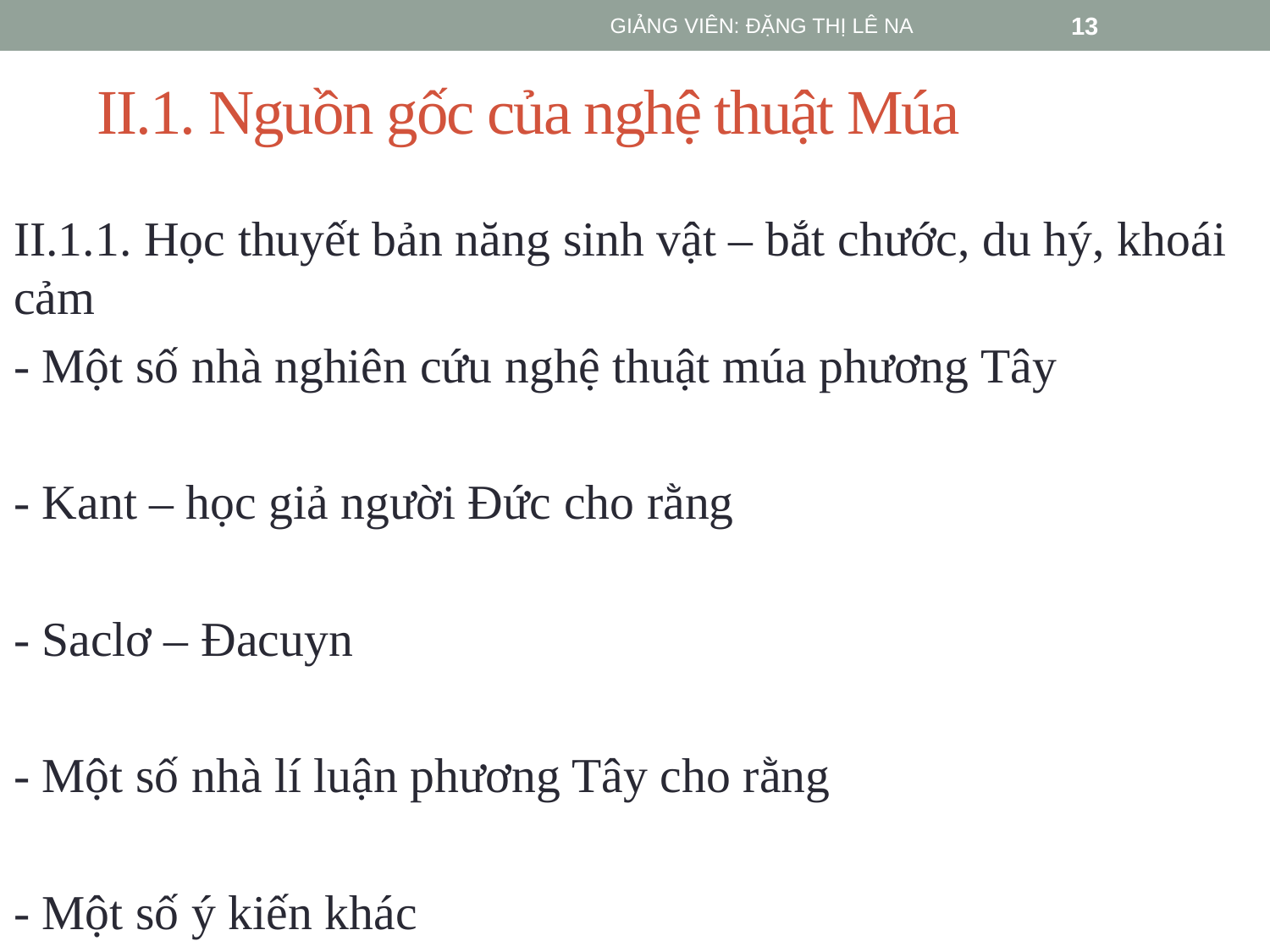

GIẢNG VIÊN: ĐẶNG THỊ LÊ NA
13
# II.1. Nguồn gốc của nghệ thuật Múa
II.1.1. Học thuyết bản năng sinh vật – bắt chước, du hý, khoái cảm
- Một số nhà nghiên cứu nghệ thuật múa phương Tây

- Kant – học giả người Đức cho rằng

- Saclơ – Đacuyn

- Một số nhà lí luận phương Tây cho rằng

- Một số ý kiến khác